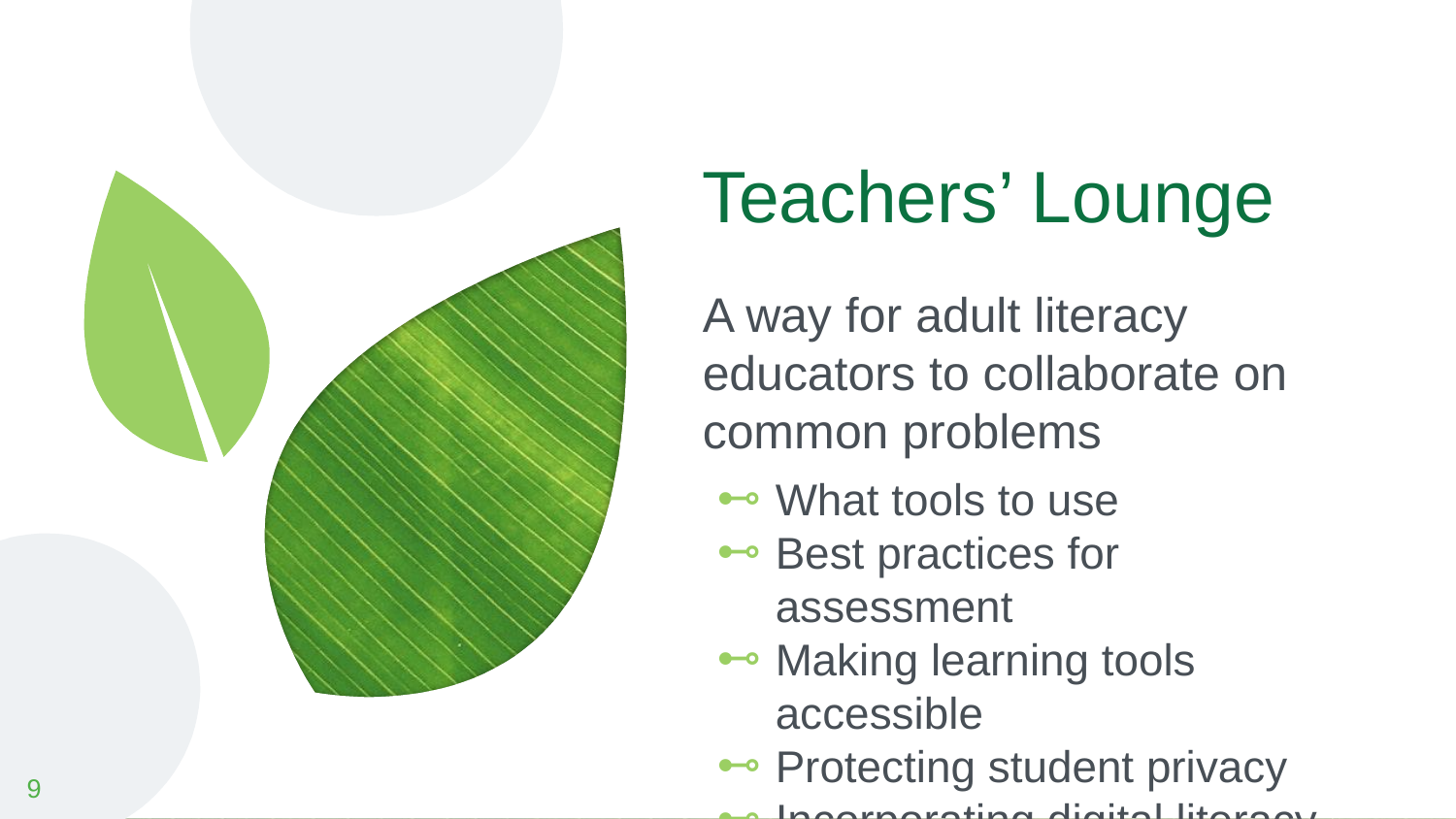

# Teachers’ Lounge
A way for adult literacy educators to collaborate on common problems
What tools to use
Best practices for assessment
Making learning tools accessible
Protecting student privacy
Incorporating digital literacy

9